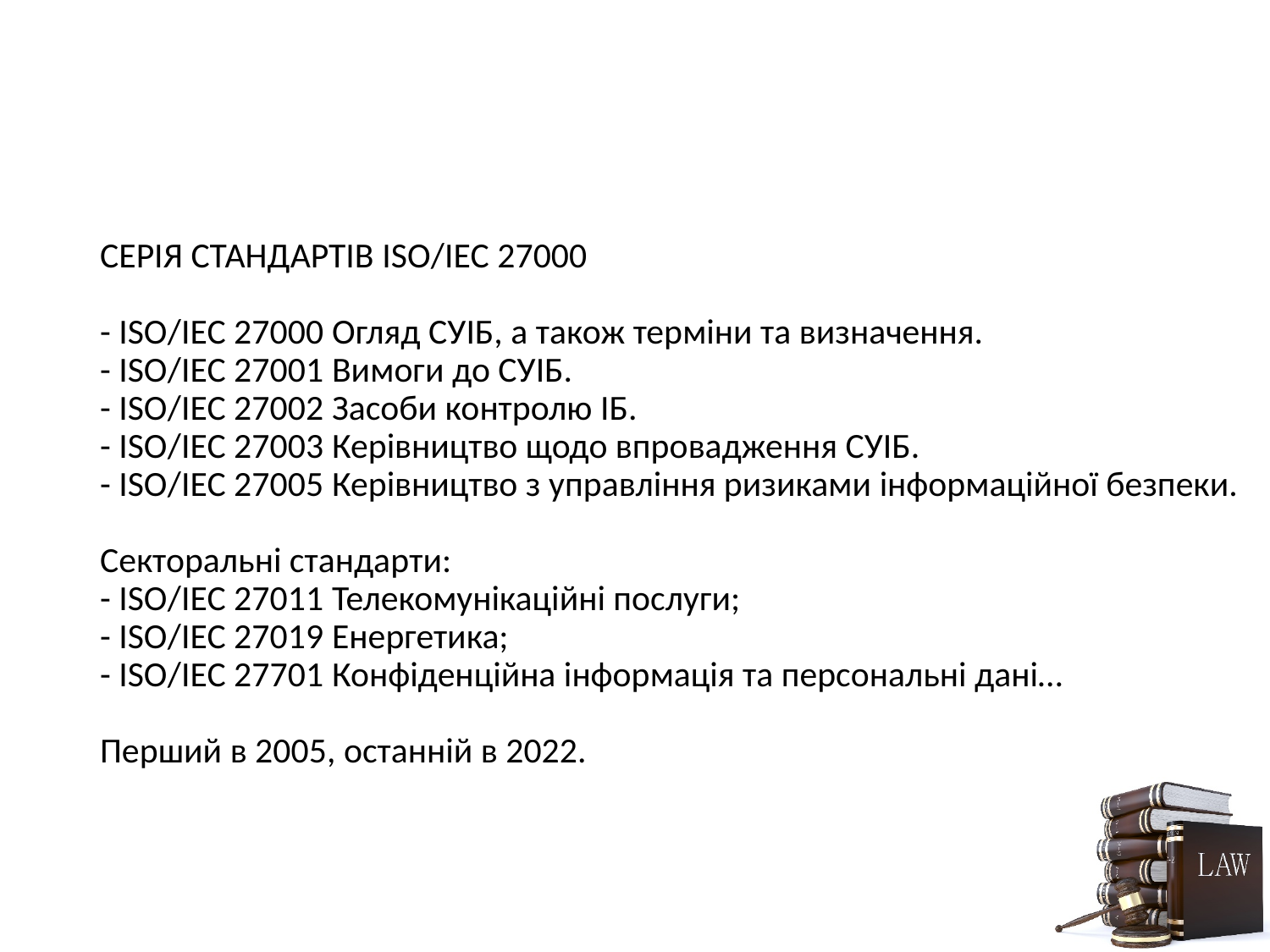

# СЕРІЯ СТАНДАРТІВ ISO/IEC 27000 - ISO/IEC 27000 Огляд СУІБ, а також терміни та визначення. - ISO/IEC 27001 Вимоги до СУІБ. - ISO/IEC 27002 Засоби контролю ІБ. - ISO/IEC 27003 Керівництво щодо впровадження СУІБ. - ISO/IEC 27005 Керівництво з управління ризиками інформаційної безпеки. Секторальні стандарти: - ISO/IEC 27011 Телекомунікаційні послуги; - ISO/IEC 27019 Енергетика; - ISO/IEC 27701 Конфіденційна інформація та персональні дані… Перший в 2005, останній в 2022.